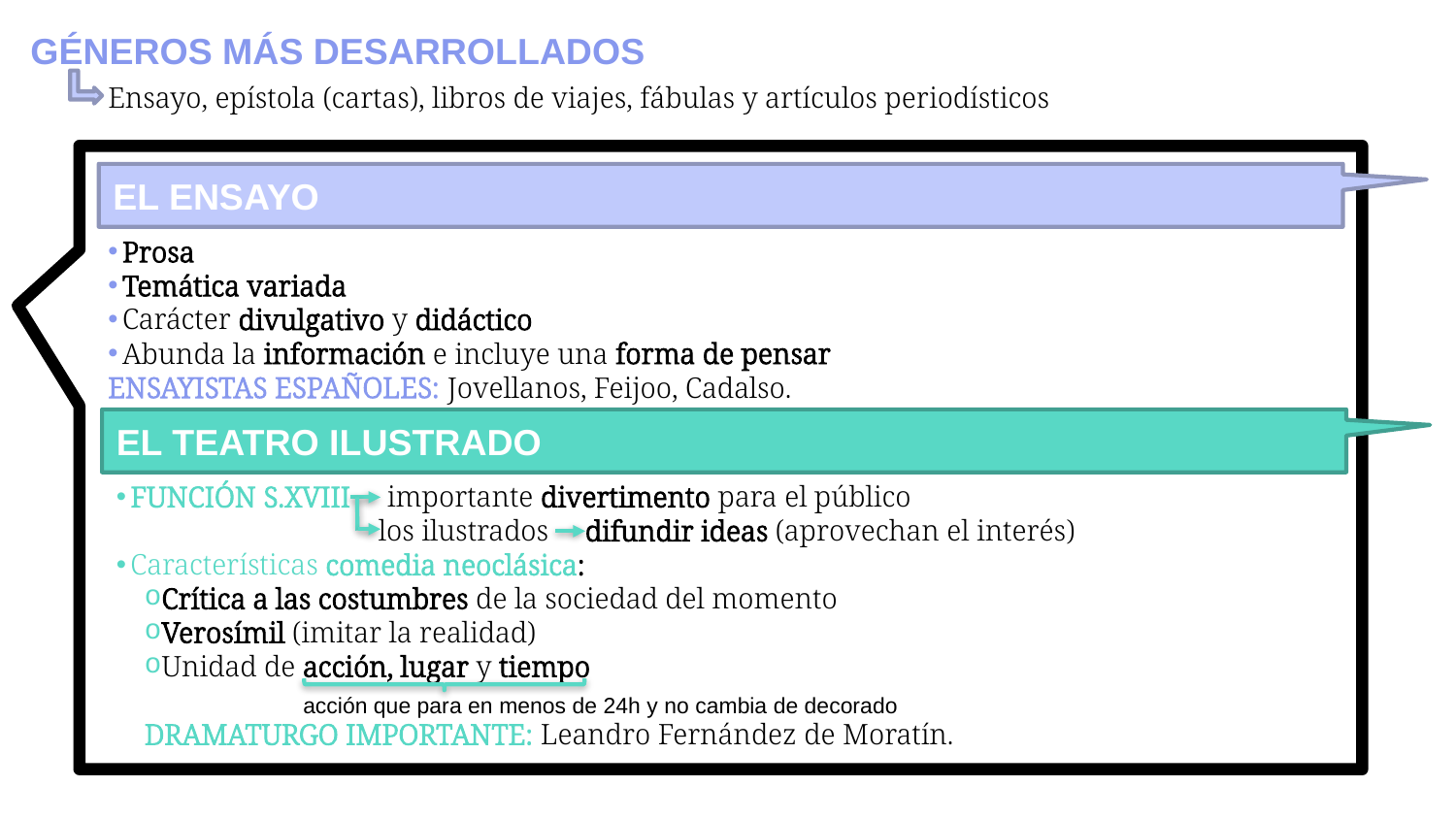

GÉNEROS MÁS DESARROLLADOS

Ensayo, epístola (cartas), libros de viajes, fábulas y artículos periodísticos

EL ENSAYO
Prosa
Temática variada
Carácter divulgativo y didáctico
Abunda la información e incluye una forma de pensar
ENSAYISTAS ESPAÑOLES: Jovellanos, Feijoo, Cadalso.
EL TEATRO ILUSTRADO
FUNCIÓN S.XVIII     importante divertimento para el público
                                    los ilustrados     difundir ideas (aprovechan el interés)
Características comedia neoclásica:
Crítica a las costumbres de la sociedad del momento
Verosímil (imitar la realidad)
Unidad de acción, lugar y tiempo

DRAMATURGO IMPORTANTE: Leandro Fernández de Moratín.

acción que para en menos de 24h y no cambia de decorado
10